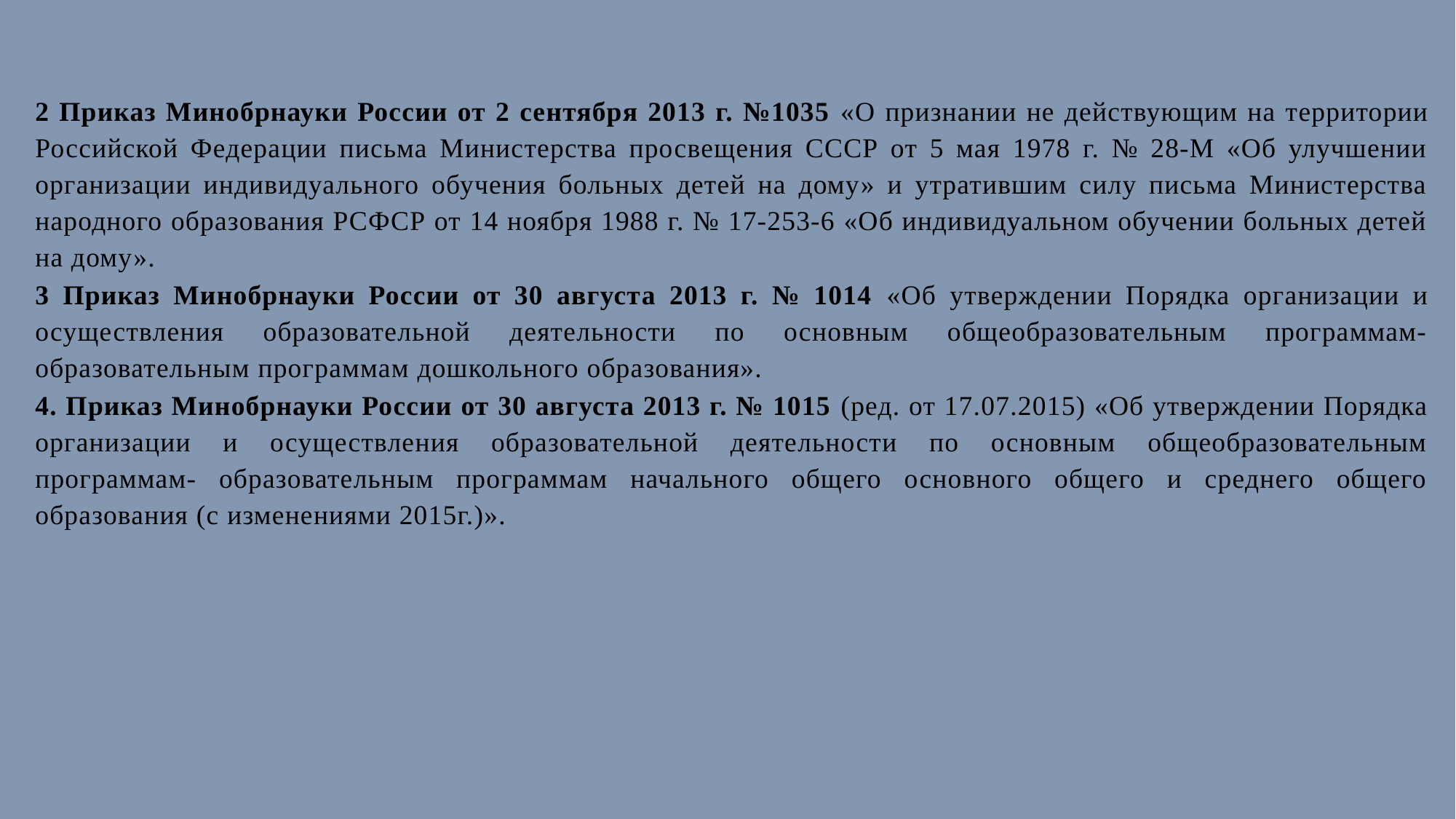

2 Приказ Минобрнауки России от 2 сентября 2013 г. №1035 «О признании не действующим на территории Российской Федерации письма Министерства просвещения СССР от 5 мая 1978 г. № 28-М «Об улучшении организации индивидуального обучения больных детей на дому» и утратившим силу письма Министерства народного образования РСФСР от 14 ноября 1988 г. № 17-253-6 «Об индивидуальном обучении больных детей на дому».
3 Приказ Минобрнауки России от 30 августа 2013 г. № 1014 «Об утверждении Порядка организации и осуществления образовательной деятельности по основным общеобразовательным программам-образовательным программам дошкольного образования».
4. Приказ Минобрнауки России от 30 августа 2013 г. № 1015 (ред. от 17.07.2015) «Об утверждении Порядка организации и осуществления образовательной деятельности по основным общеобразовательным программам- образовательным программам начального общего основного общего и среднего общего образования (с изменениями 2015г.)».